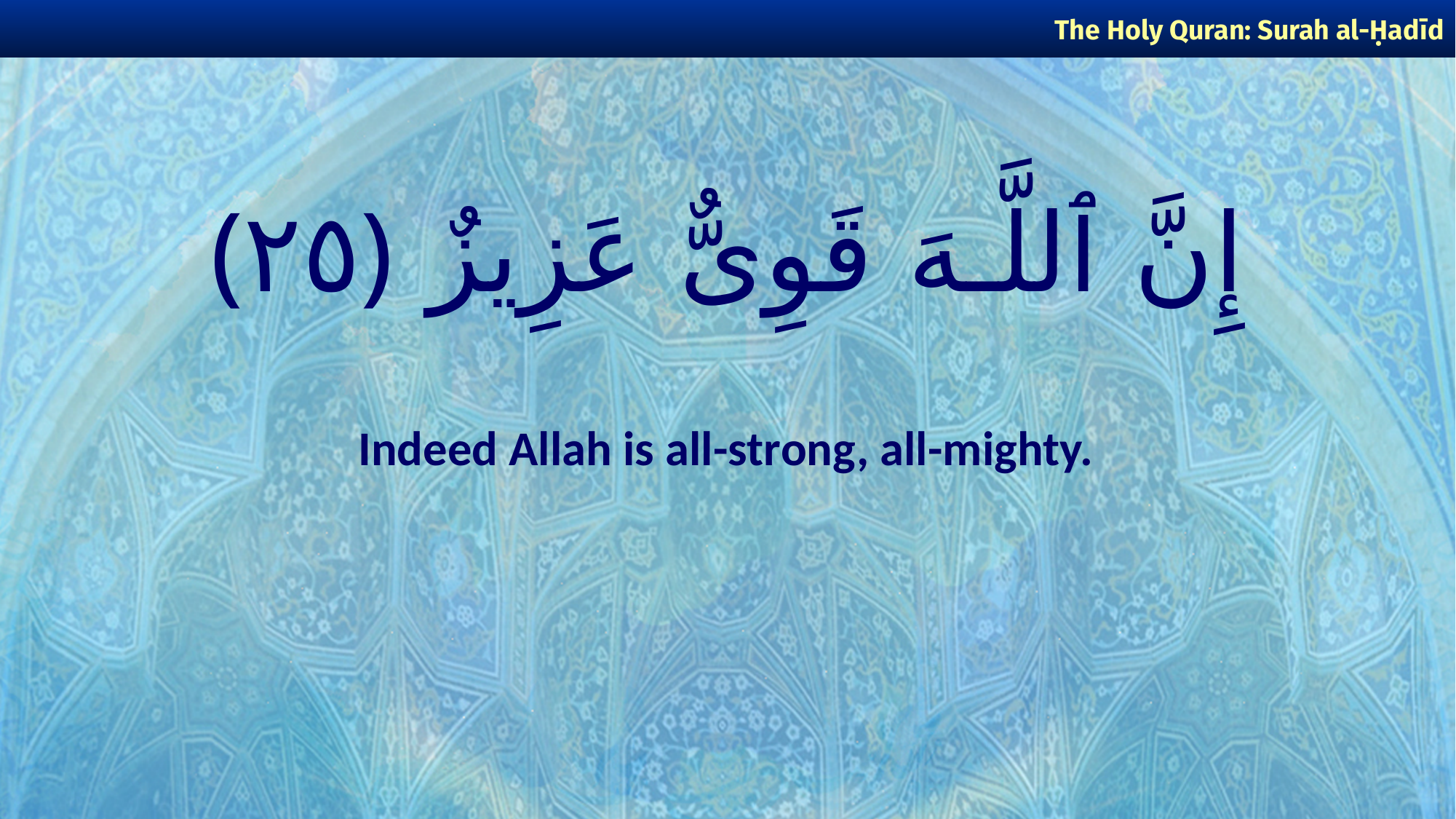

The Holy Quran: Surah al-Ḥadīd
# إِنَّ ٱللَّـهَ قَوِىٌّ عَزِيزٌ ﴿٢٥﴾
Indeed Allah is all-strong, all-mighty.